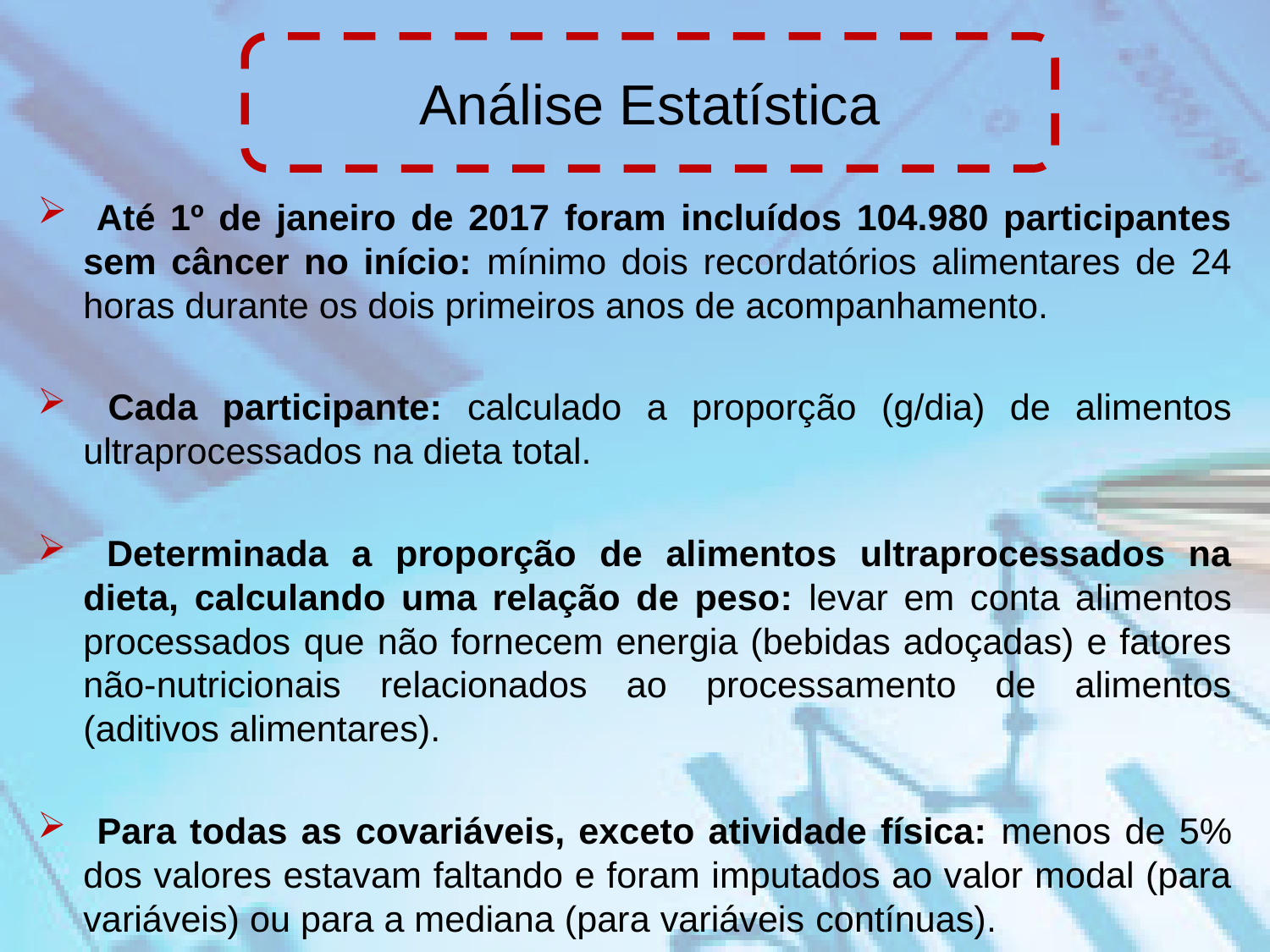

Análise Estatística
 Até 1º de janeiro de 2017 foram incluídos 104.980 participantes sem câncer no início: mínimo dois recordatórios alimentares de 24 horas durante os dois primeiros anos de acompanhamento.

 Cada participante: calculado a proporção (g/dia) de alimentos ultraprocessados ​​na dieta total.

 Determinada a proporção de alimentos ultraprocessados na dieta, calculando uma relação de peso: levar em conta alimentos processados ​​que não fornecem energia (bebidas adoçadas) e fatores não-nutricionais relacionados ao processamento de alimentos (aditivos alimentares).

 Para todas as covariáveis, exceto atividade física: menos de 5% dos valores estavam faltando e foram imputados ao valor modal (para variáveis) ou para a mediana (para variáveis ​​contínuas).